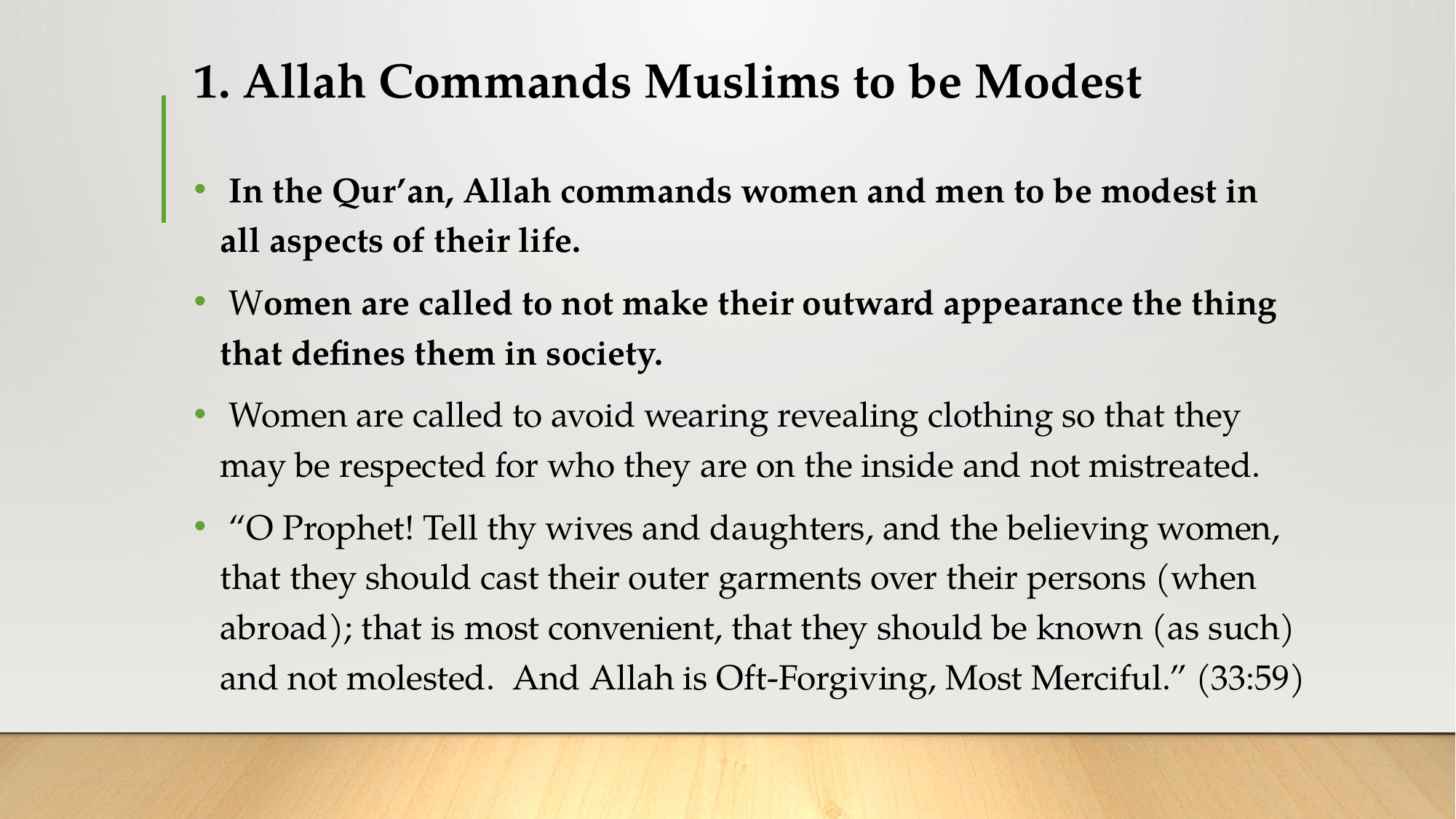

# 1. Allah Commands Muslims to be Modest
 In the Qur’an, Allah commands women and men to be modest in all aspects of their life.
 Women are called to not make their outward appearance the thing that defines them in society.
 Women are called to avoid wearing revealing clothing so that they may be respected for who they are on the inside and not mistreated.
 “O Prophet! Tell thy wives and daughters, and the believing women, that they should cast their outer garments over their persons (when abroad); that is most convenient, that they should be known (as such) and not molested.  And Allah is Oft-Forgiving, Most Merciful.” (33:59)